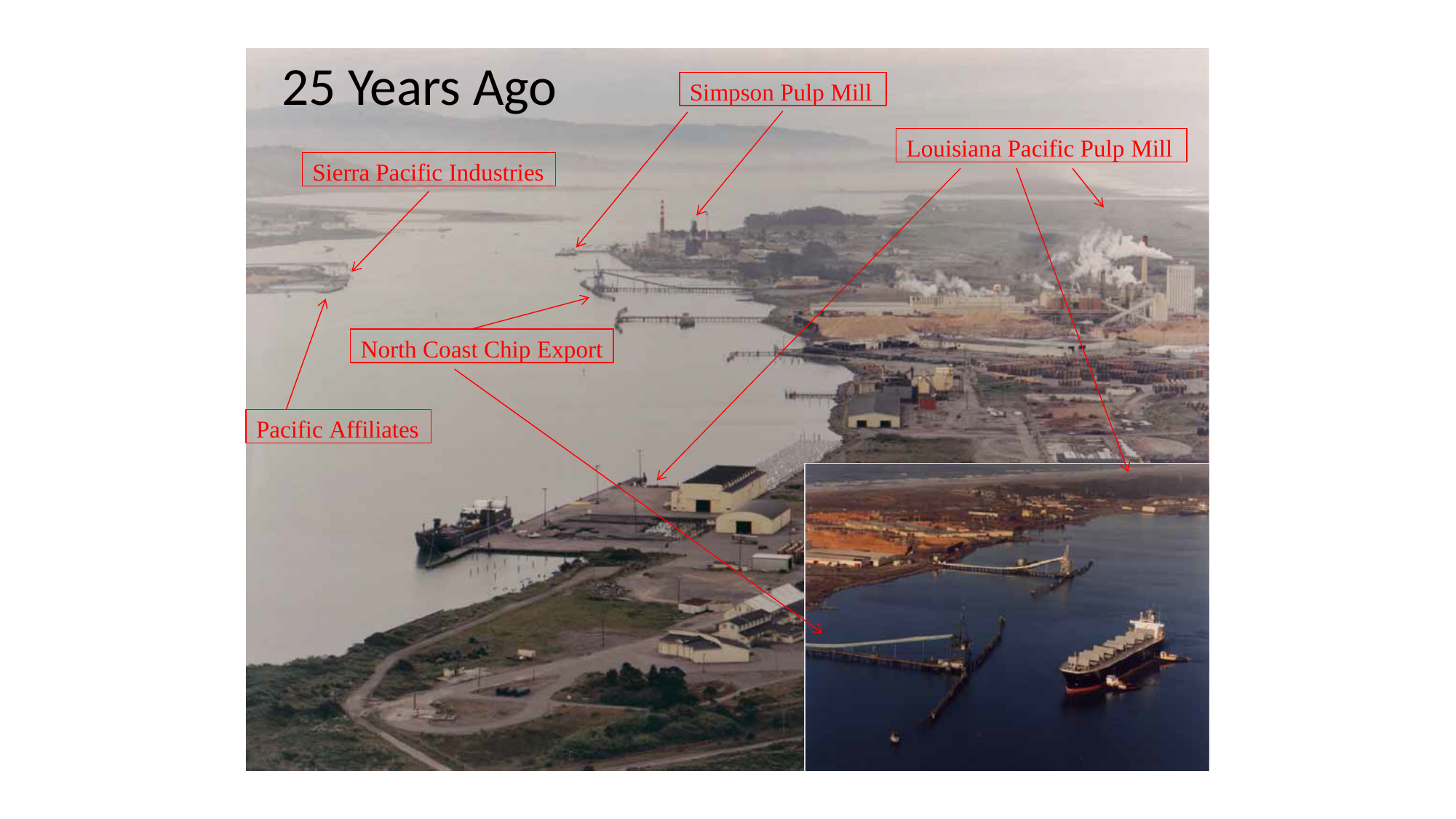

# 25 Years Ago
Simpson Pulp Mill

Louisiana Pacific Pulp Mill
Sierra Pacific Industries

North Coast Chip Export

Pacific Affiliates